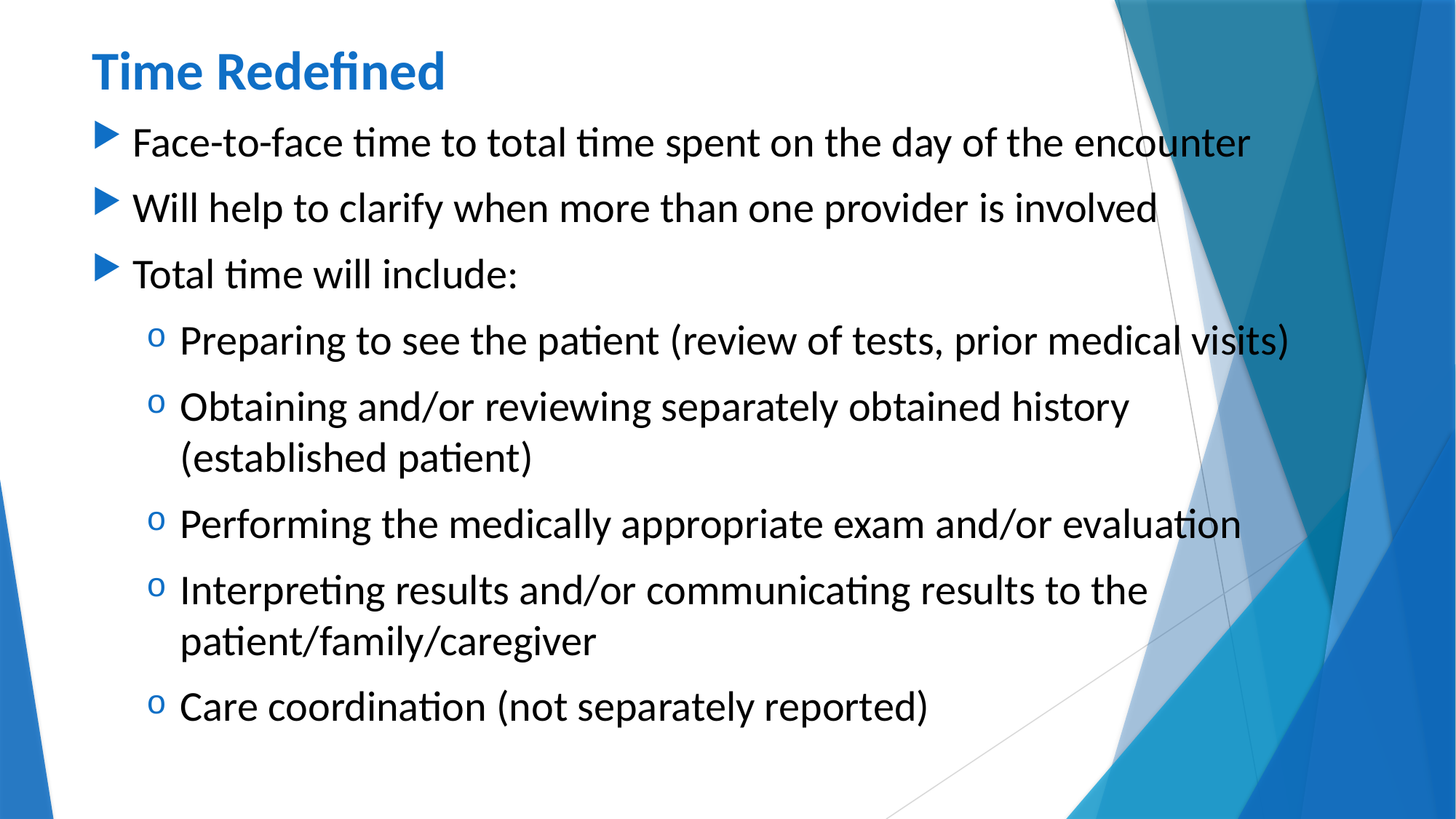

# Time Redefined
Face-to-face time to total time spent on the day of the encounter
Will help to clarify when more than one provider is involved
Total time will include:
Preparing to see the patient (review of tests, prior medical visits)
Obtaining and/or reviewing separately obtained history (established patient)
Performing the medically appropriate exam and/or evaluation
Interpreting results and/or communicating results to the patient/family/caregiver
Care coordination (not separately reported)